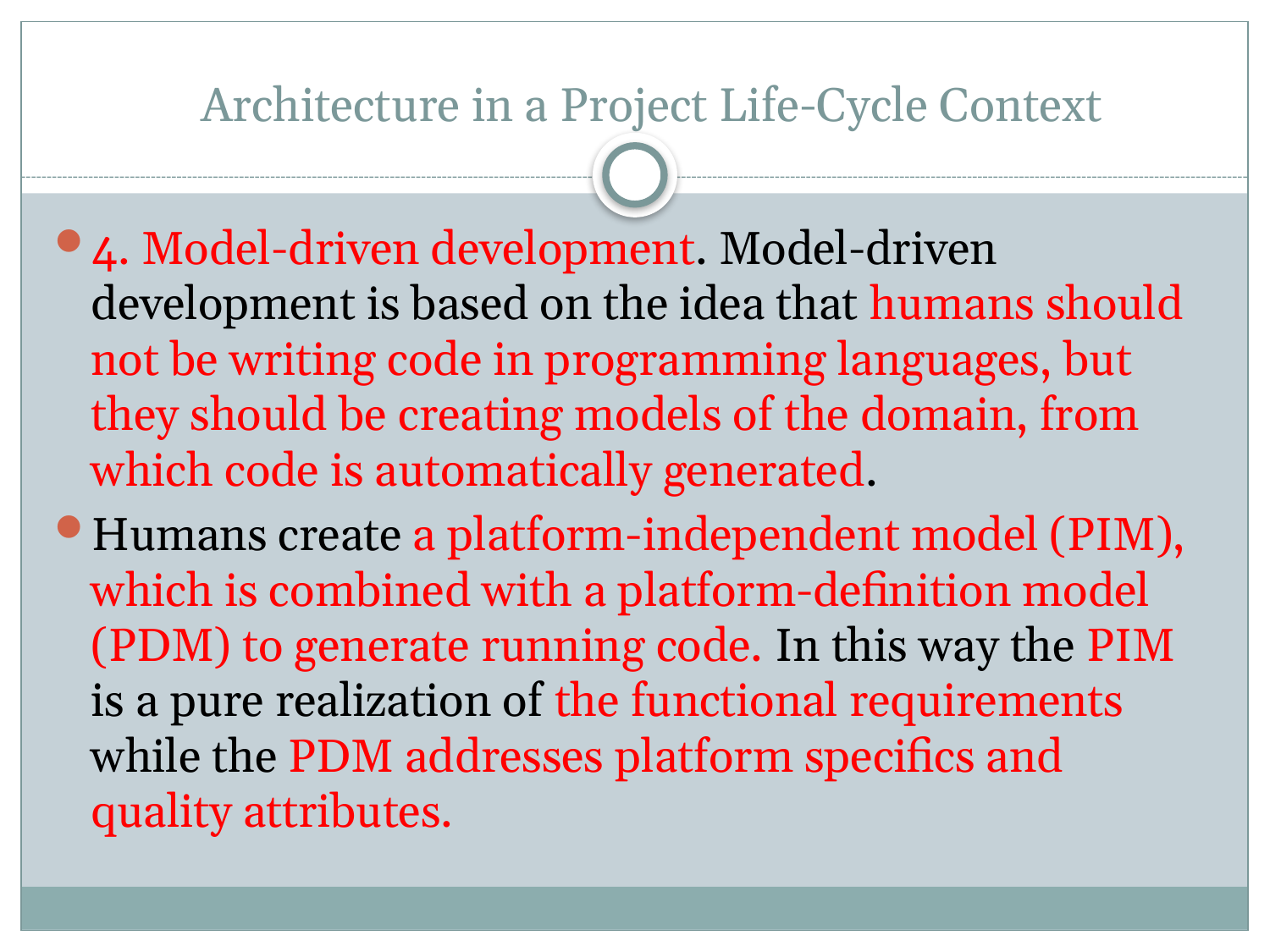

# Architecture in a Project Life-Cycle Context
4. Model-driven development. Model-driven development is based on the idea that humans should not be writing code in programming languages, but they should be creating models of the domain, from which code is automatically generated.
Humans create a platform-independent model (PIM), which is combined with a platform-definition model (PDM) to generate running code. In this way the PIM is a pure realization of the functional requirements while the PDM addresses platform specifics and quality attributes.